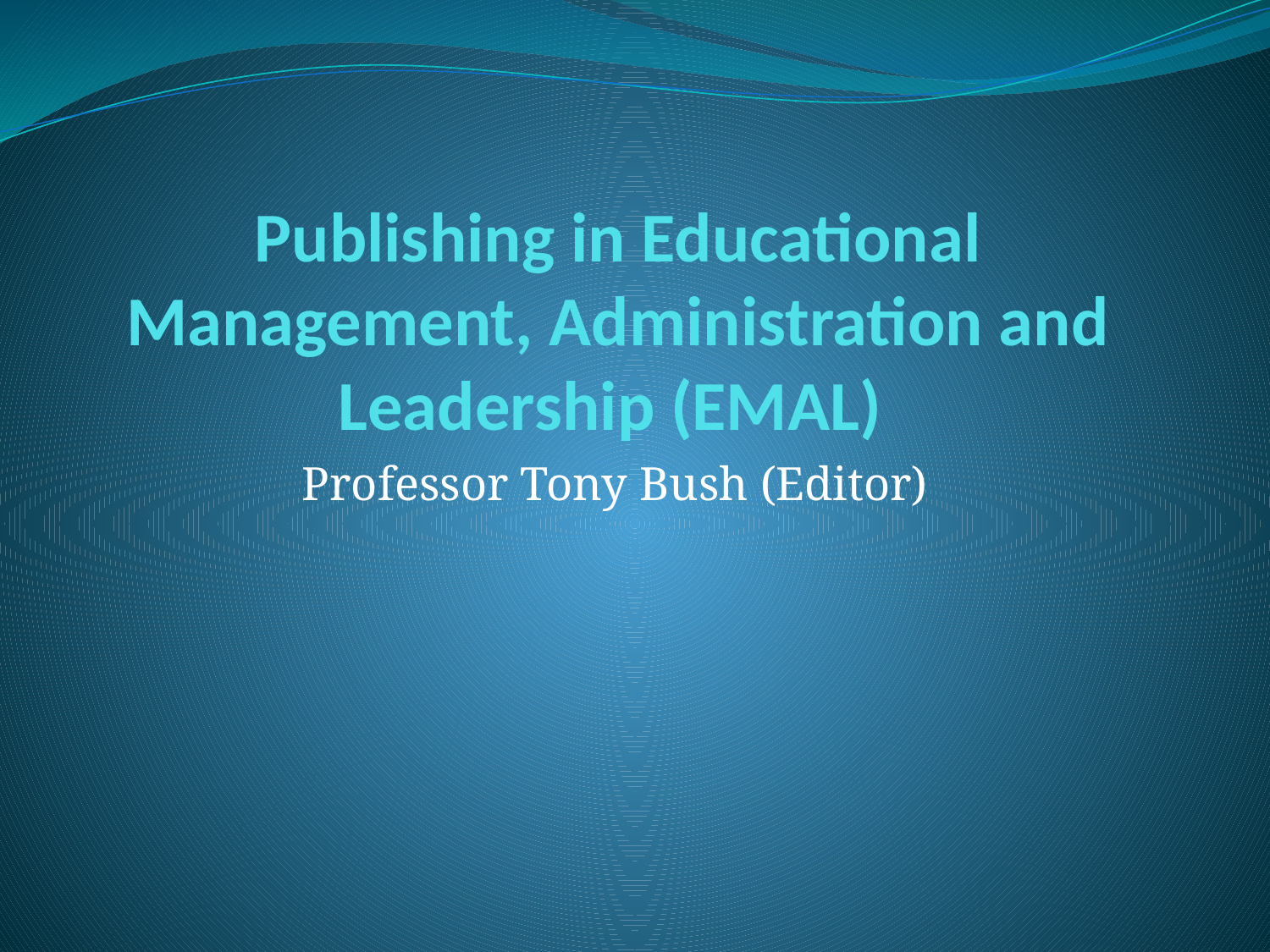

# Publishing in Educational Management, Administration and Leadership (EMAL)
Professor Tony Bush (Editor)